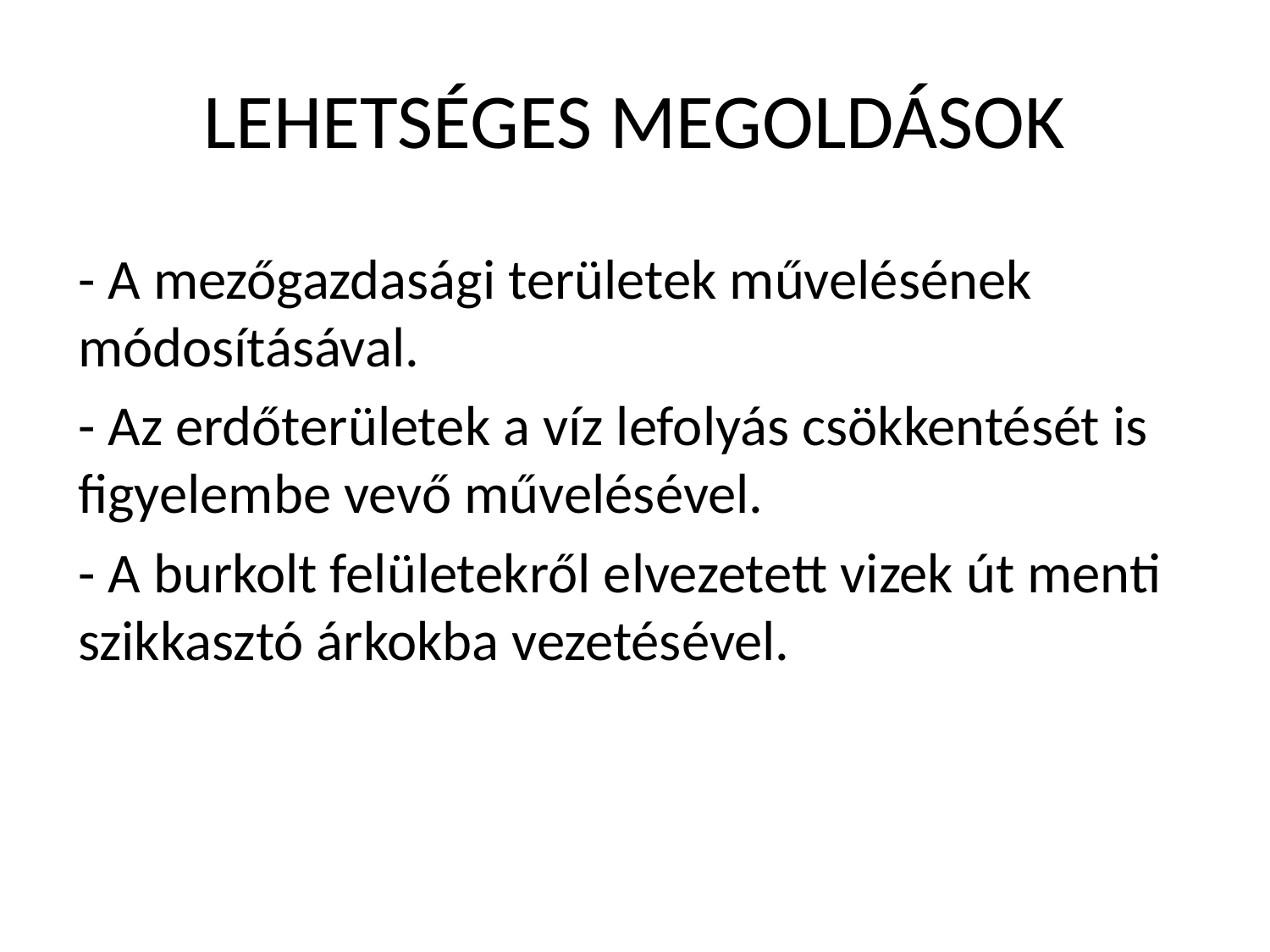

# LEHETSÉGES MEGOLDÁSOK
- A mezőgazdasági területek művelésének módosításával.
- Az erdőterületek a víz lefolyás csökkentését is figyelembe vevő művelésével.
- A burkolt felületekről elvezetett vizek út menti szikkasztó árkokba vezetésével.